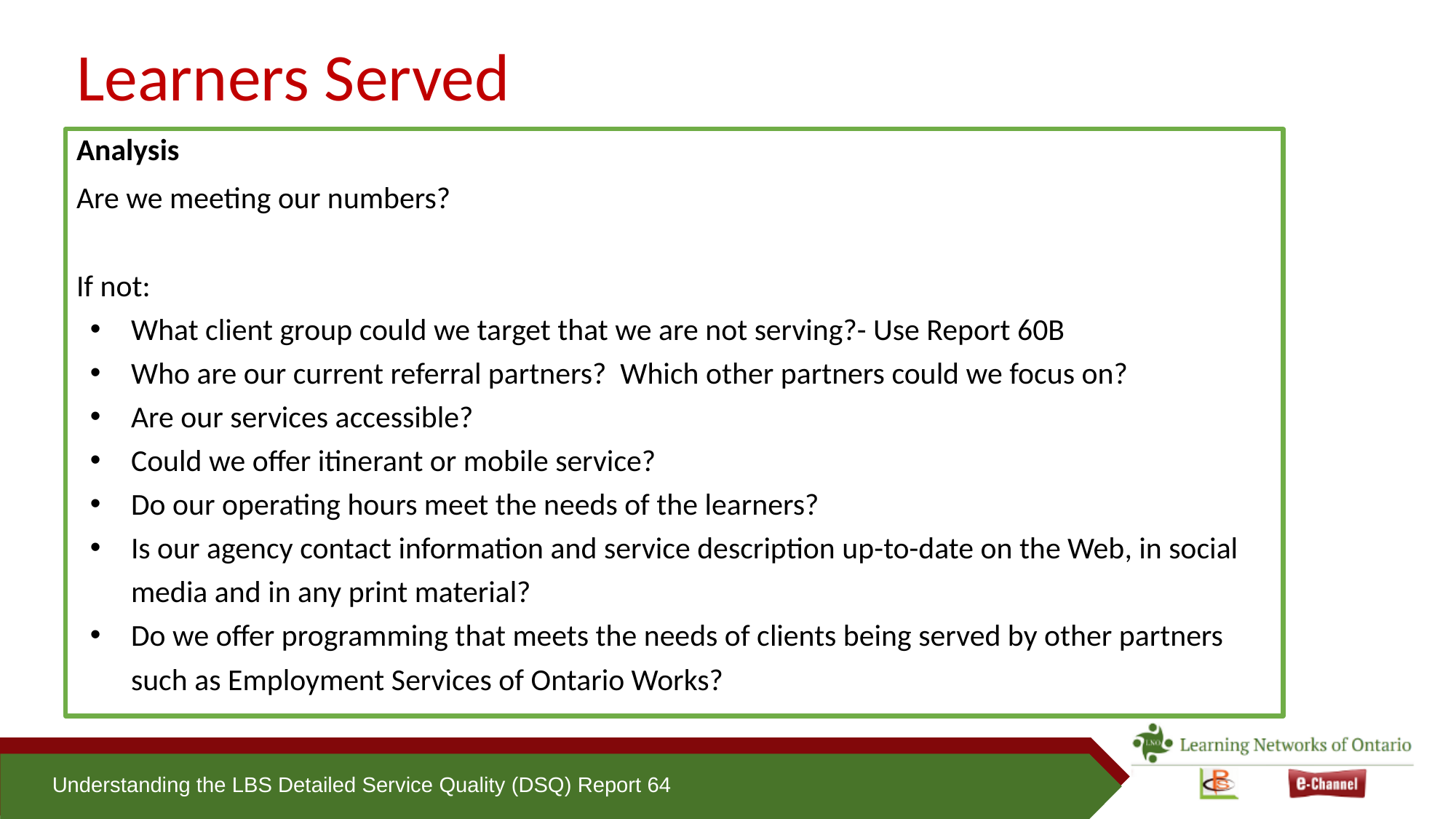

# Learners Served
Analysis
Are we meeting our numbers?

If not:
What client group could we target that we are not serving?- Use Report 60B
Who are our current referral partners?  Which other partners could we focus on?
Are our services accessible?
Could we offer itinerant or mobile service?
Do our operating hours meet the needs of the learners?
Is our agency contact information and service description up-to-date on the Web, in social media and in any print material?
Do we offer programming that meets the needs of clients being served by other partners such as Employment Services of Ontario Works?